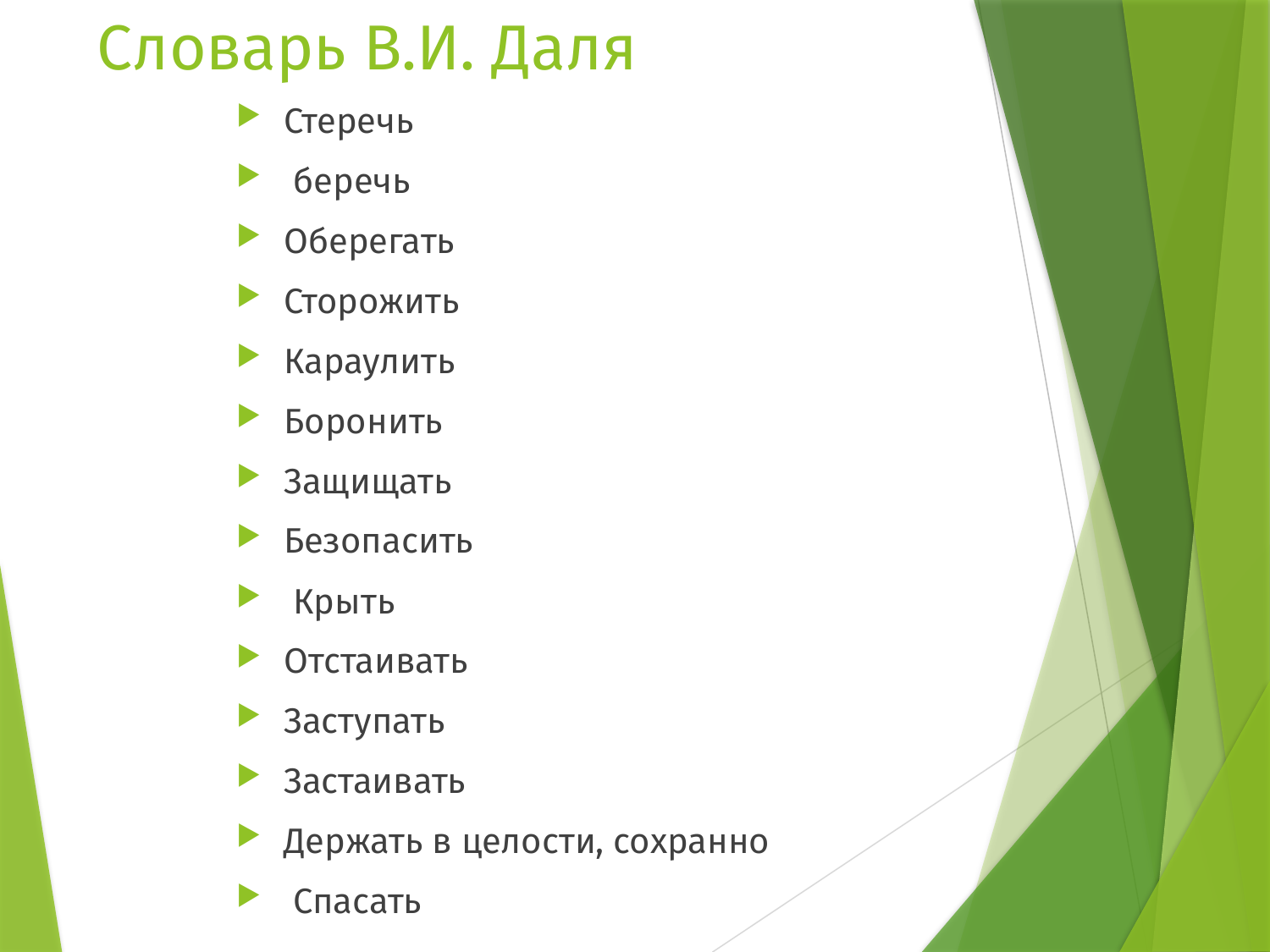

# Словарь В.И. Даля
Стеречь
 беречь
Оберегать
Сторожить
Караулить
Боронить
Защищать
Безопасить
 Крыть
Отстаивать
Заступать
Застаивать
Держать в целости, сохранно
 Спасать